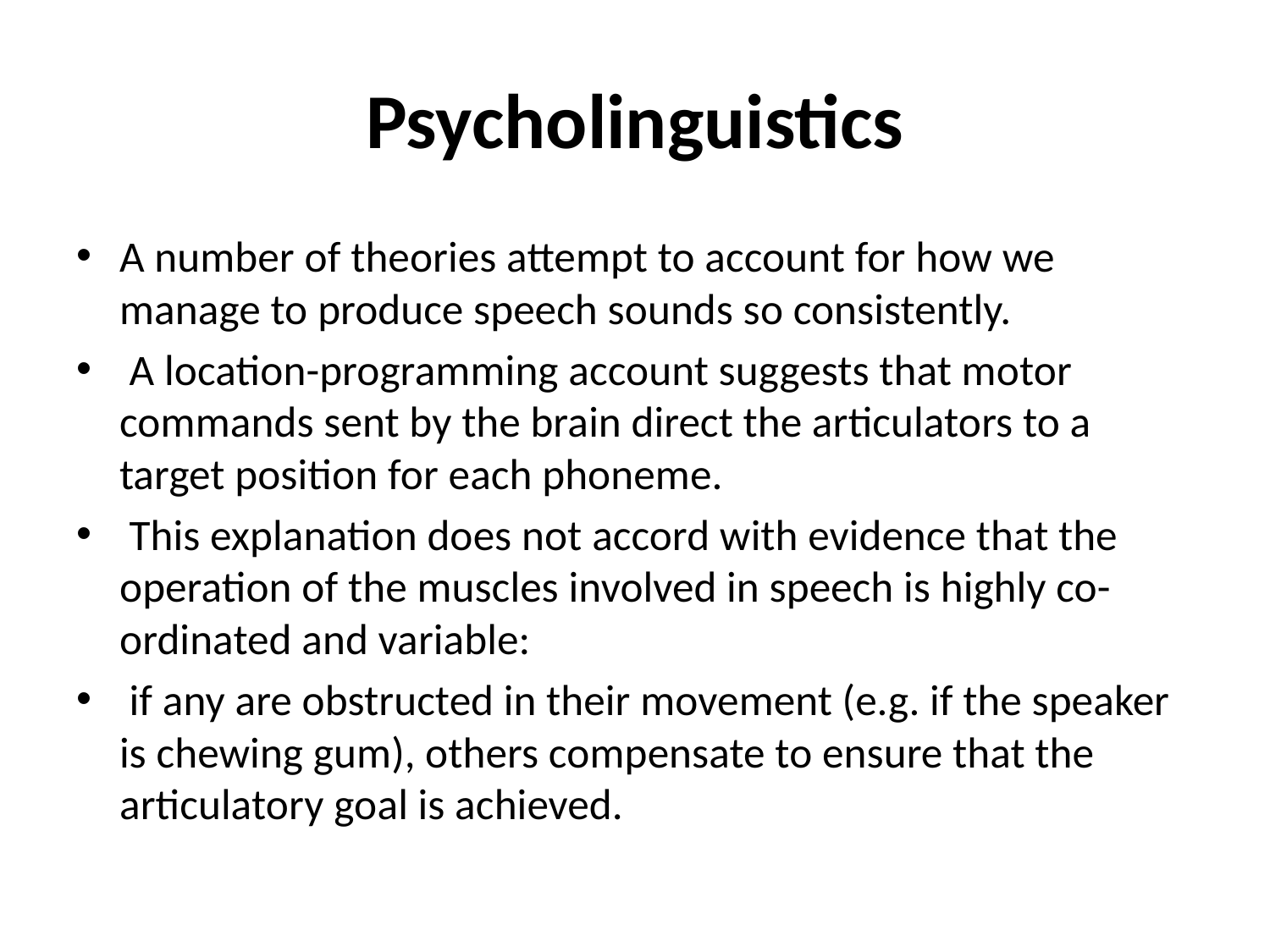

# Psycholinguistics
A number of theories attempt to account for how we manage to produce speech sounds so consistently.
 A location-programming account suggests that motor commands sent by the brain direct the articulators to a target position for each phoneme.
 This explanation does not accord with evidence that the operation of the muscles involved in speech is highly co-ordinated and variable:
 if any are obstructed in their movement (e.g. if the speaker is chewing gum), others compensate to ensure that the articulatory goal is achieved.